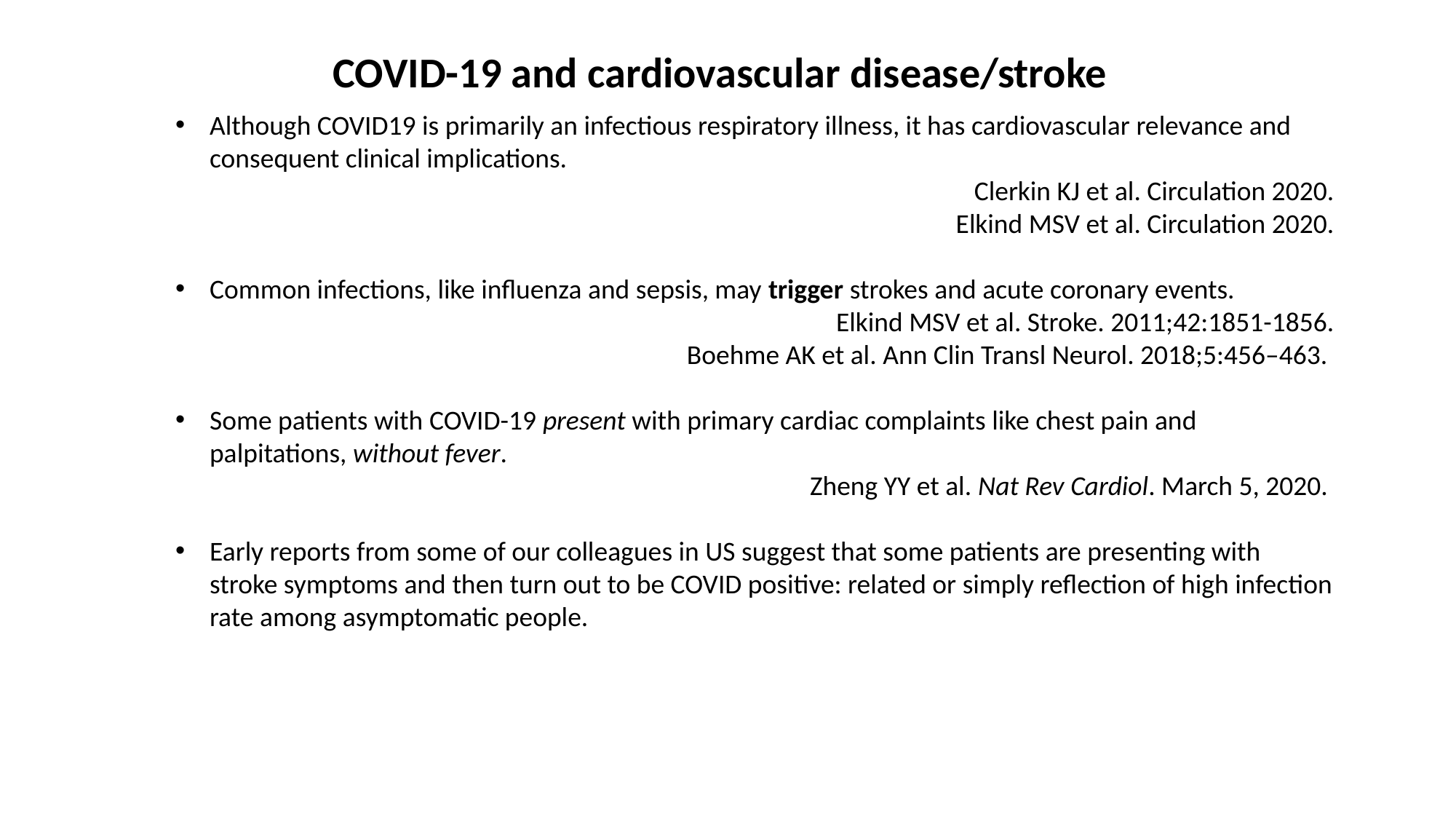

COVID-19 and cardiovascular disease/stroke
Although COVID19 is primarily an infectious respiratory illness, it has cardiovascular relevance and consequent clinical implications.
Clerkin KJ et al. Circulation 2020.
Elkind MSV et al. Circulation 2020.

Common infections, like influenza and sepsis, may trigger strokes and acute coronary events.
Elkind MSV et al. Stroke. 2011;42:1851-1856.
Boehme AK et al. Ann Clin Transl Neurol. 2018;5:456–463.

Some patients with COVID-19 present with primary cardiac complaints like chest pain and palpitations, without fever.
Zheng YY et al. Nat Rev Cardiol. March 5, 2020.

Early reports from some of our colleagues in US suggest that some patients are presenting with stroke symptoms and then turn out to be COVID positive: related or simply reflection of high infection rate among asymptomatic people.